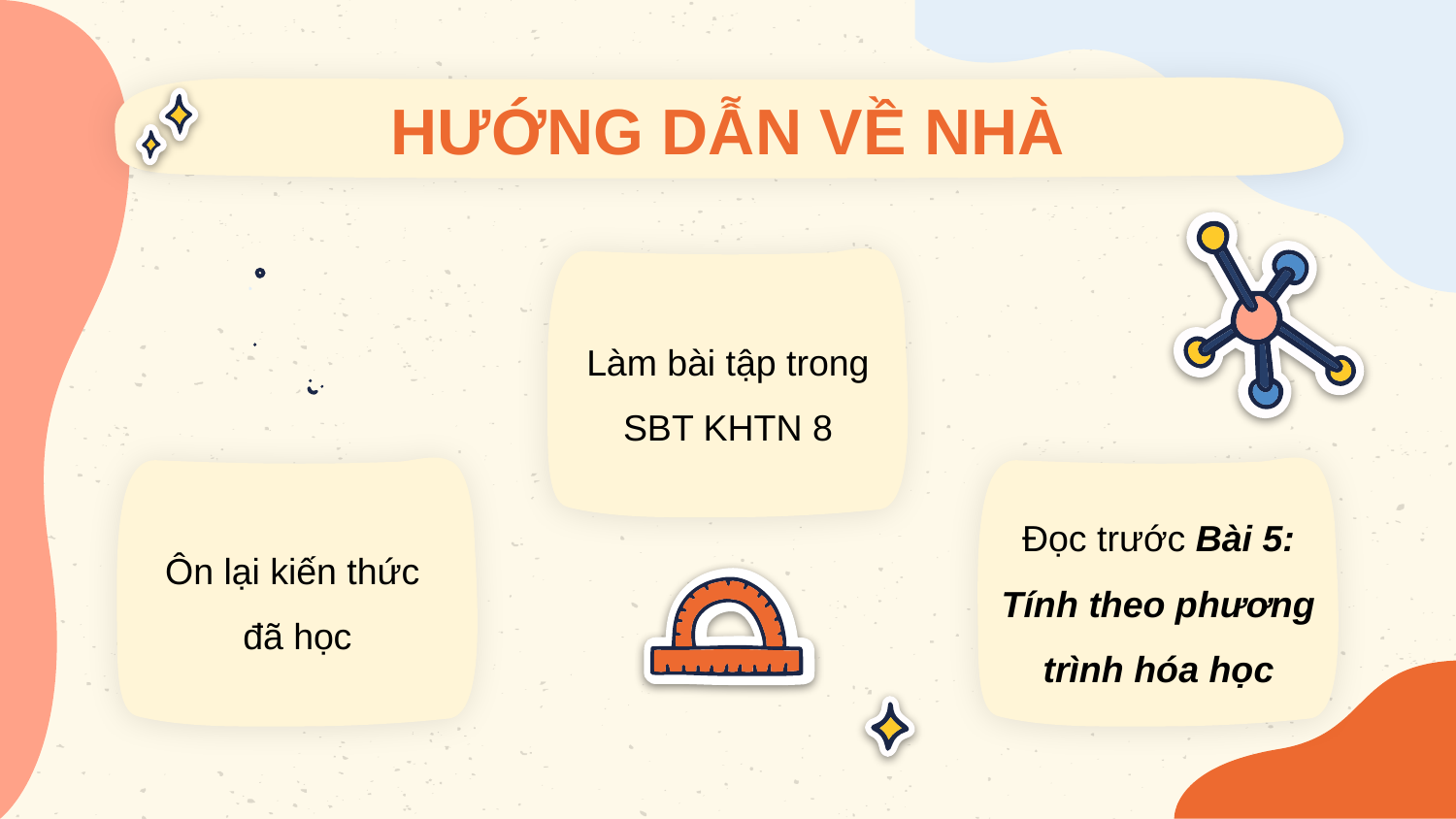

# HƯỚNG DẪN VỀ NHÀ

Đọc trước Bài 5: Tính theo phương trình hóa học
Làm bài tập trong SBT KHTN 8

Ôn lại kiến thức
đã học